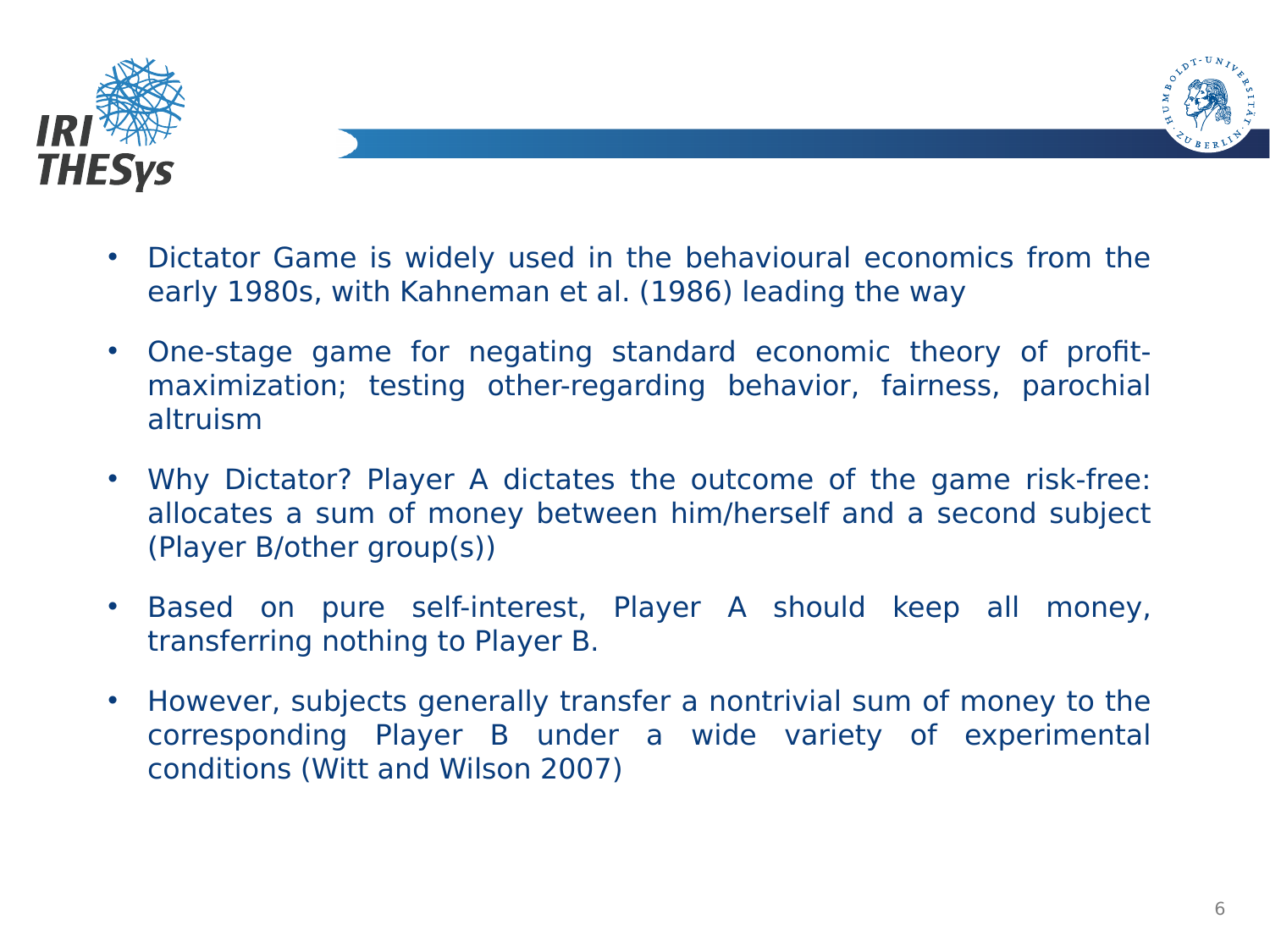

# What is the Dictator Game?
Dictator Game is widely used in the behavioural economics from the early 1980s, with Kahneman et al. (1986) leading the way
One-stage game for negating standard economic theory of profit-maximization; testing other-regarding behavior, fairness, parochial altruism
Why Dictator? Player A dictates the outcome of the game risk-free: allocates a sum of money between him/herself and a second subject (Player B/other group(s))
Based on pure self-interest, Player A should keep all money, transferring nothing to Player B.
However, subjects generally transfer a nontrivial sum of money to the corresponding Player B under a wide variety of experimental conditions (Witt and Wilson 2007)

Background
6